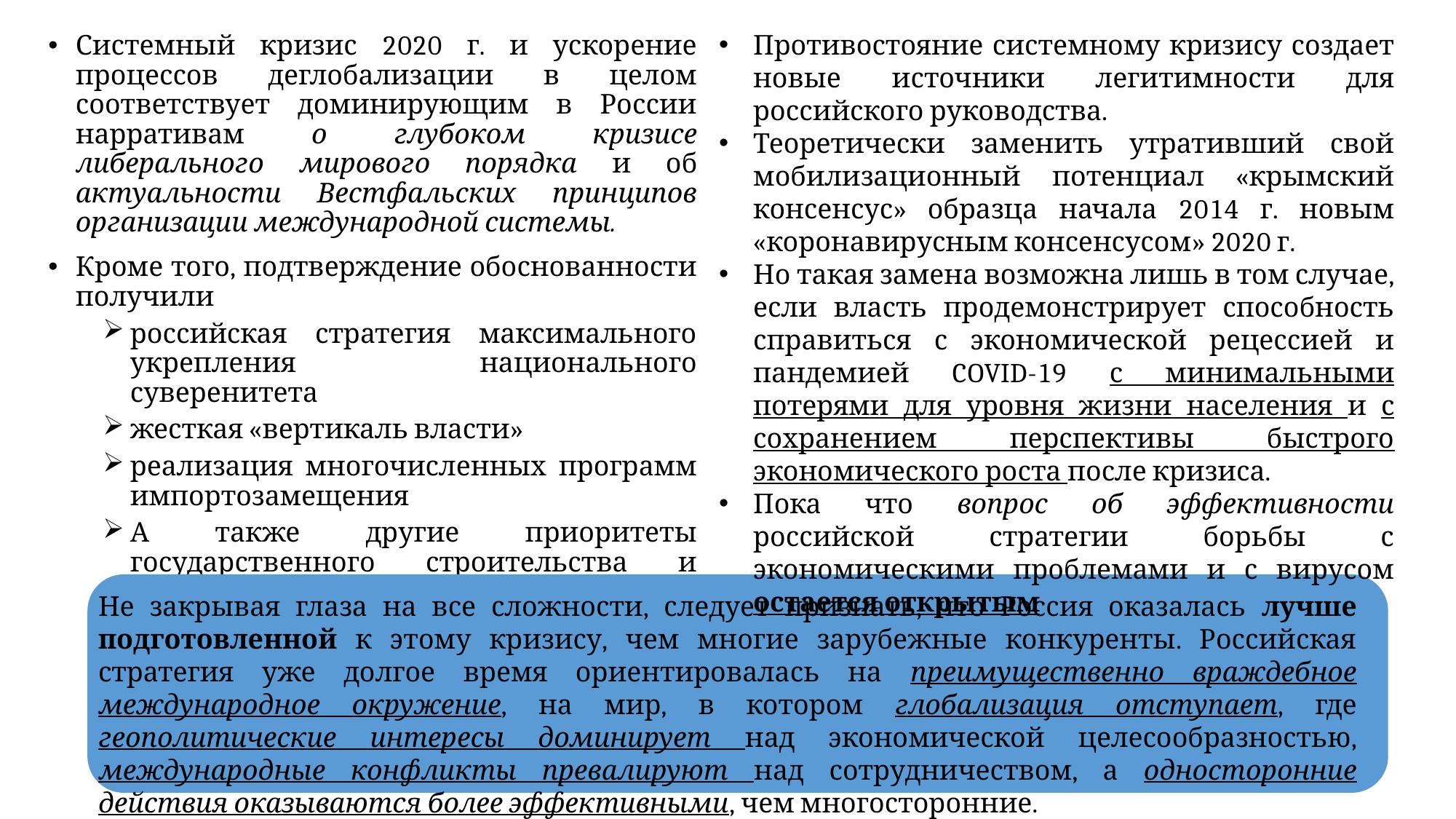

Противостояние системному кризису создает новые источники легитимности для российского руководства.
Теоретически заменить утративший свой мобилизационный потенциал «крымский консенсус» образца начала 2014 г. новым «коронавирусным консенсусом» 2020 г.
Но такая замена возможна лишь в том случае, если власть продемонстрирует способность справиться с экономической рецессией и пандемией COVID-19 с минимальными потерями для уровня жизни населения и с сохранением перспективы быстрого экономического роста после кризиса.
Пока что вопрос об эффективности российской стратегии борьбы с экономическими проблемами и с вирусом остается открытым
Системный кризис 2020 г. и ускорение процессов деглобализации в целом соответствует доминирующим в России нарративам о глубоком кризисе либерального мирового порядка и об актуальности Вестфальских принципов организации международной системы.
Кроме того, подтверждение обоснованности получили
российская стратегия максимального укрепления национального суверенитета
жесткая «вертикаль власти»
реализация многочисленных программ импортозамещения
А также другие приоритеты государственного строительства и экономического развития последних лет

Не закрывая глаза на все сложности, следует признать, что Россия оказалась лучше подготовленной к этому кризису, чем многие зарубежные конкуренты. Российская стратегия уже долгое время ориентировалась на преимущественно враждебное международное окружение, на мир, в котором глобализация отступает, где геополитические интересы доминирует над экономической целесообразностью, международные конфликты превалируют над сотрудничеством, а односторонние действия оказываются более эффективными, чем многосторонние.